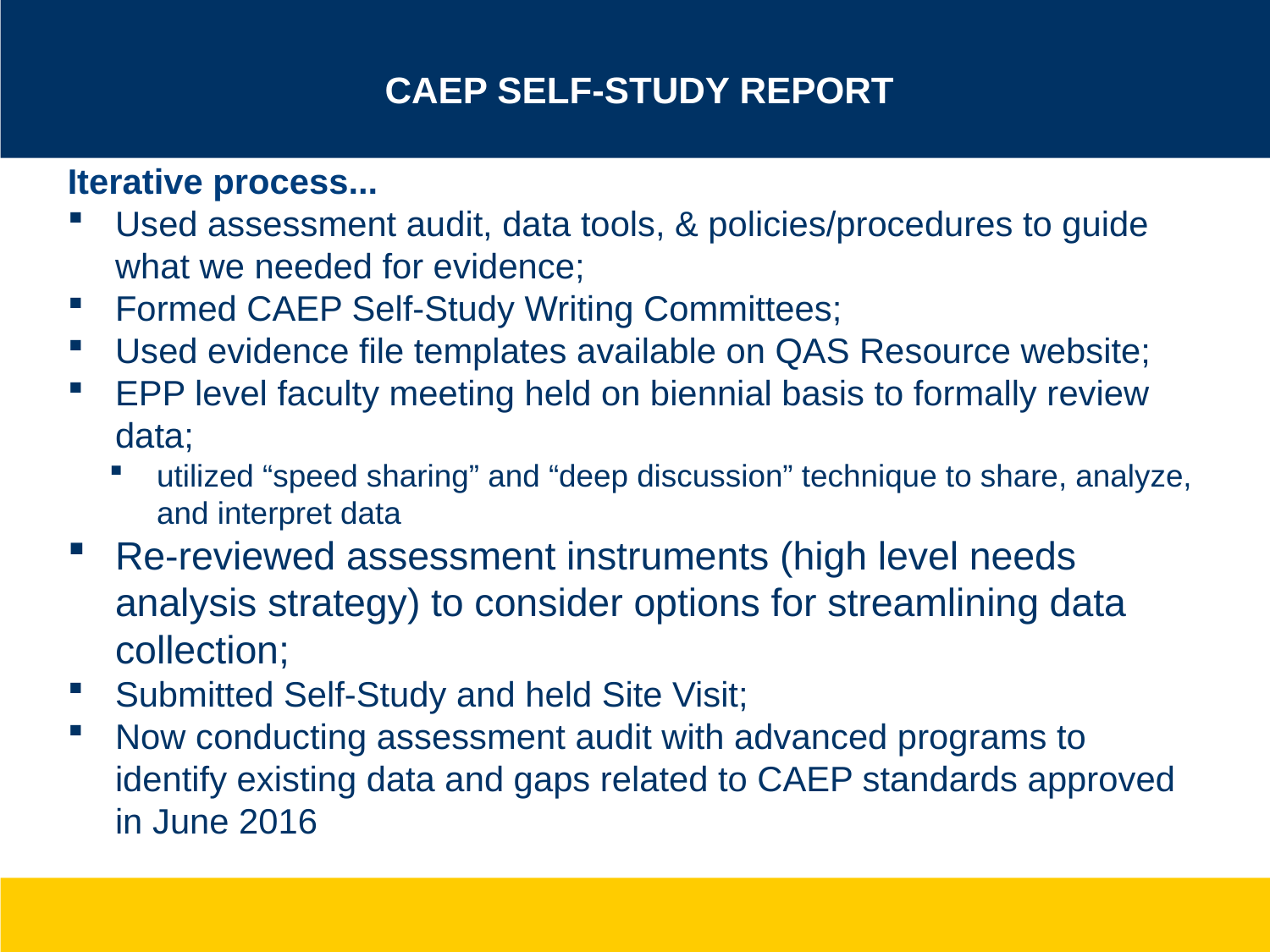

# CAEP Self-Study Report
Iterative process...
Used assessment audit, data tools, & policies/procedures to guide what we needed for evidence;
Formed CAEP Self-Study Writing Committees;
Used evidence file templates available on QAS Resource website;
EPP level faculty meeting held on biennial basis to formally review data;
utilized “speed sharing” and “deep discussion” technique to share, analyze, and interpret data
Re-reviewed assessment instruments (high level needs analysis strategy) to consider options for streamlining data collection;
Submitted Self-Study and held Site Visit;
Now conducting assessment audit with advanced programs to identify existing data and gaps related to CAEP standards approved in June 2016